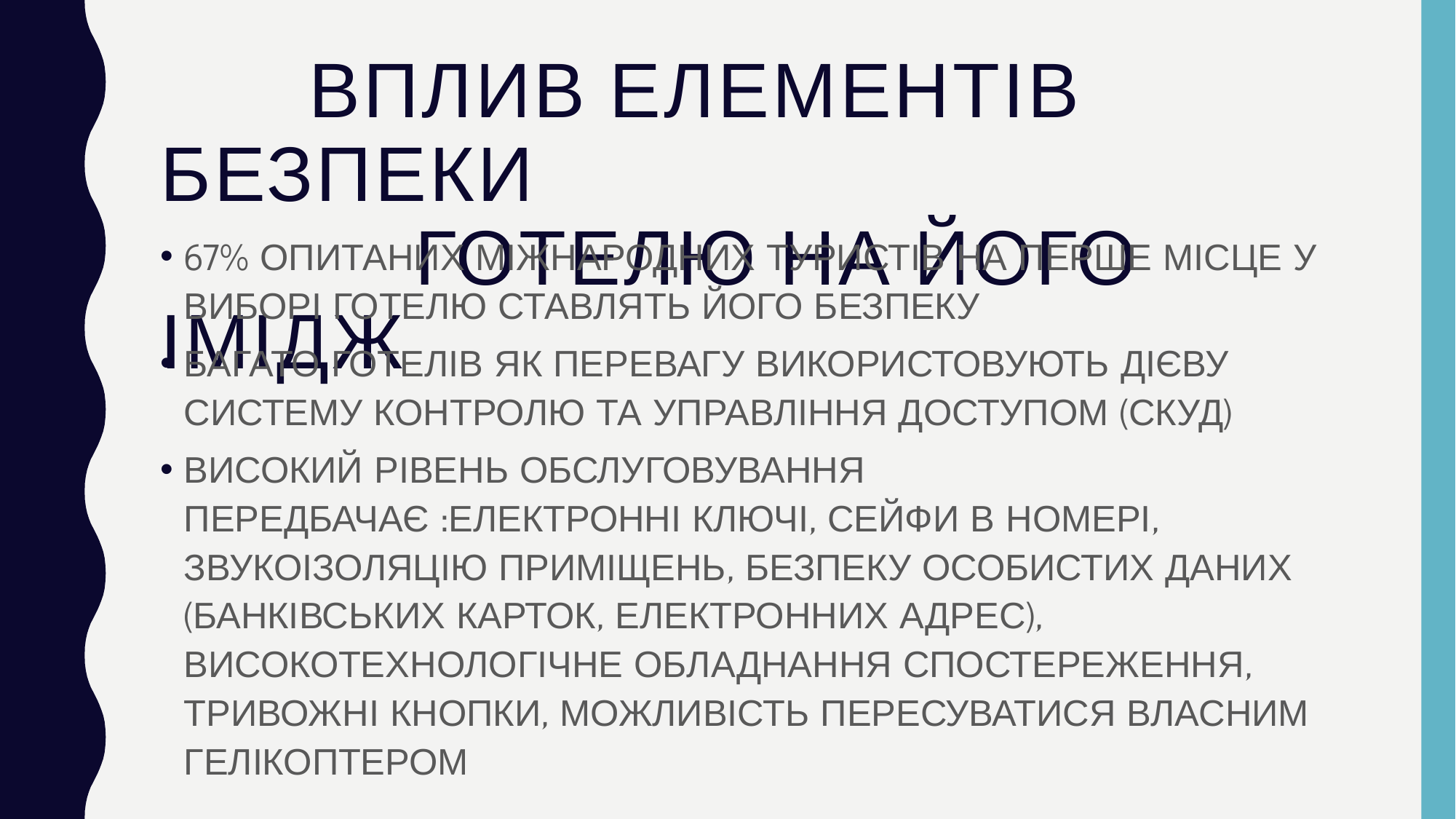

# ВПЛИВ ЕЛЕМЕНТІВ БЕЗПЕКИ ГОТЕЛЮ НА ЙОГО ІМІДЖ
67% ОПИТАНИХ МІЖНАРОДНИХ ТУРИСТІВ НА ПЕРШЕ МІСЦЕ У ВИБОРІ ГОТЕЛЮ СТАВЛЯТЬ ЙОГО БЕЗПЕКУ
БАГАТО ГОТЕЛІВ ЯК ПЕРЕВАГУ ВИКОРИСТОВУЮТЬ ДІЄВУ СИСТЕМУ КОНТРОЛЮ ТА УПРАВЛІННЯ ДОСТУПОМ (СКУД)
ВИСОКИЙ РІВЕНЬ ОБСЛУГОВУВАННЯ ПЕРЕДБАЧАЄ :ЕЛЕКТРОННІ КЛЮЧІ, СЕЙФИ В НОМЕРІ, ЗВУКОІЗОЛЯЦІЮ ПРИМІЩЕНЬ, БЕЗПЕКУ ОСОБИСТИХ ДАНИХ (БАНКІВСЬКИХ КАРТОК, ЕЛЕКТРОННИХ АДРЕС), ВИСОКОТЕХНОЛОГІЧНЕ ОБЛАДНАННЯ СПОСТЕРЕЖЕННЯ, ТРИВОЖНІ КНОПКИ, МОЖЛИВІСТЬ ПЕРЕСУВАТИСЯ ВЛАСНИМ ГЕЛІКОПТЕРОМ